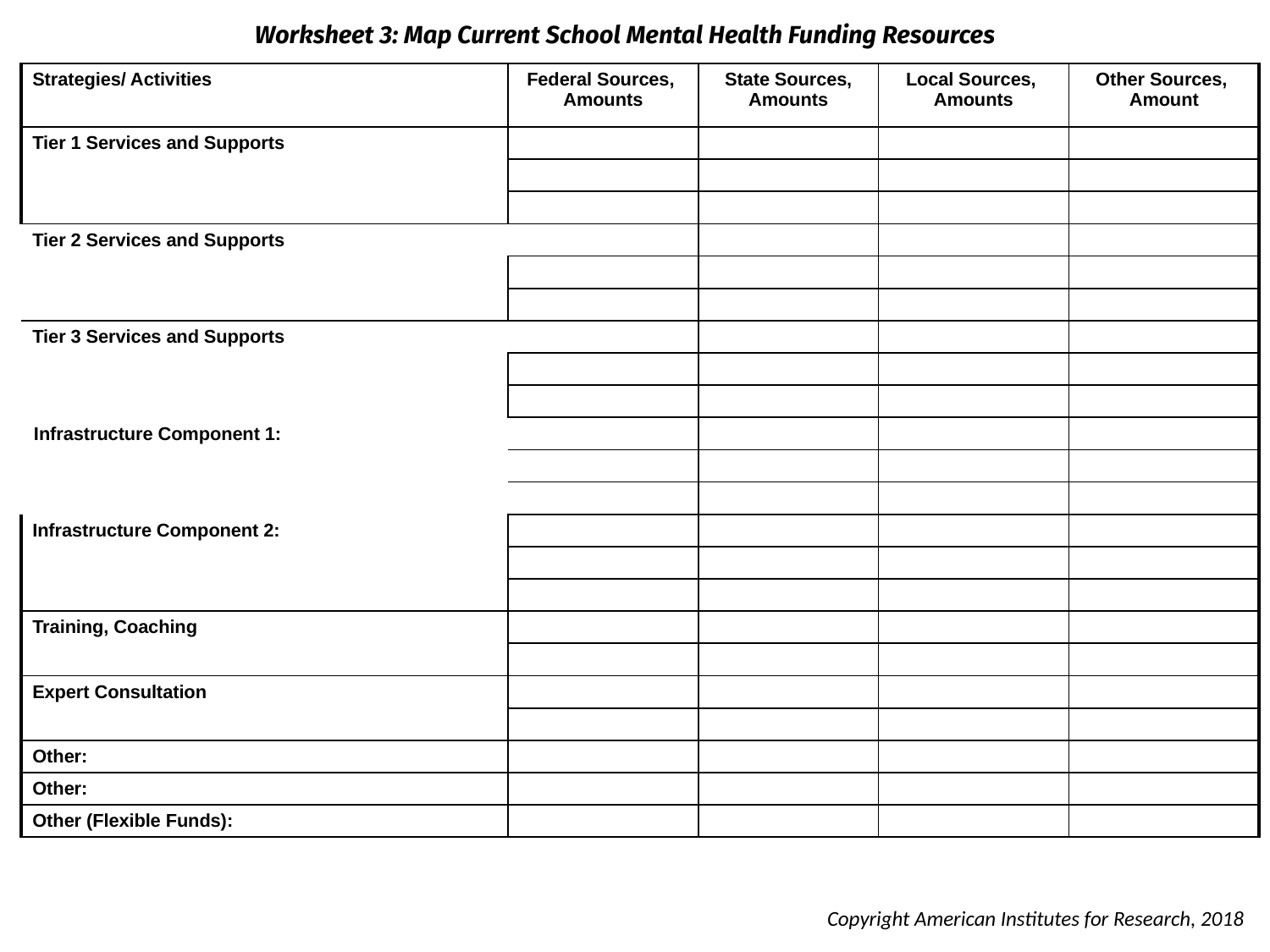

Worksheet 3: Map Current School Mental Health Funding Resources
| Strategies/ Activities | Federal Sources, Amounts | State Sources, Amounts | Local Sources, Amounts | Other Sources, Amount |
| --- | --- | --- | --- | --- |
| Tier 1 Services and Supports |  |  |  |  |
|  |  |  |  |  |
|  |  |  |  |  |
| Tier 2 Services and Supports |  |  |  |  |
|  |  |  |  |  |
|  |  |  |  |  |
| Tier 3 Services and Supports |  |  |  |  |
|  |  |  |  |  |
|  |  |  |  |  |
| Infrastructure Component 1: |  |  |  |  |
|  |  |  |  |  |
|  |  |  |  |  |
| Infrastructure Component 2: |  |  |  |  |
|  |  |  |  |  |
|  |  |  |  |  |
| Training, Coaching |  |  |  |  |
|  |  |  |  |  |
| Expert Consultation |  |  |  |  |
|  |  |  |  |  |
| Other: |  |  |  |  |
| Other: |  |  |  |  |
| Other (Flexible Funds): |  |  |  |  |
Copyright American Institutes for Research, 2018